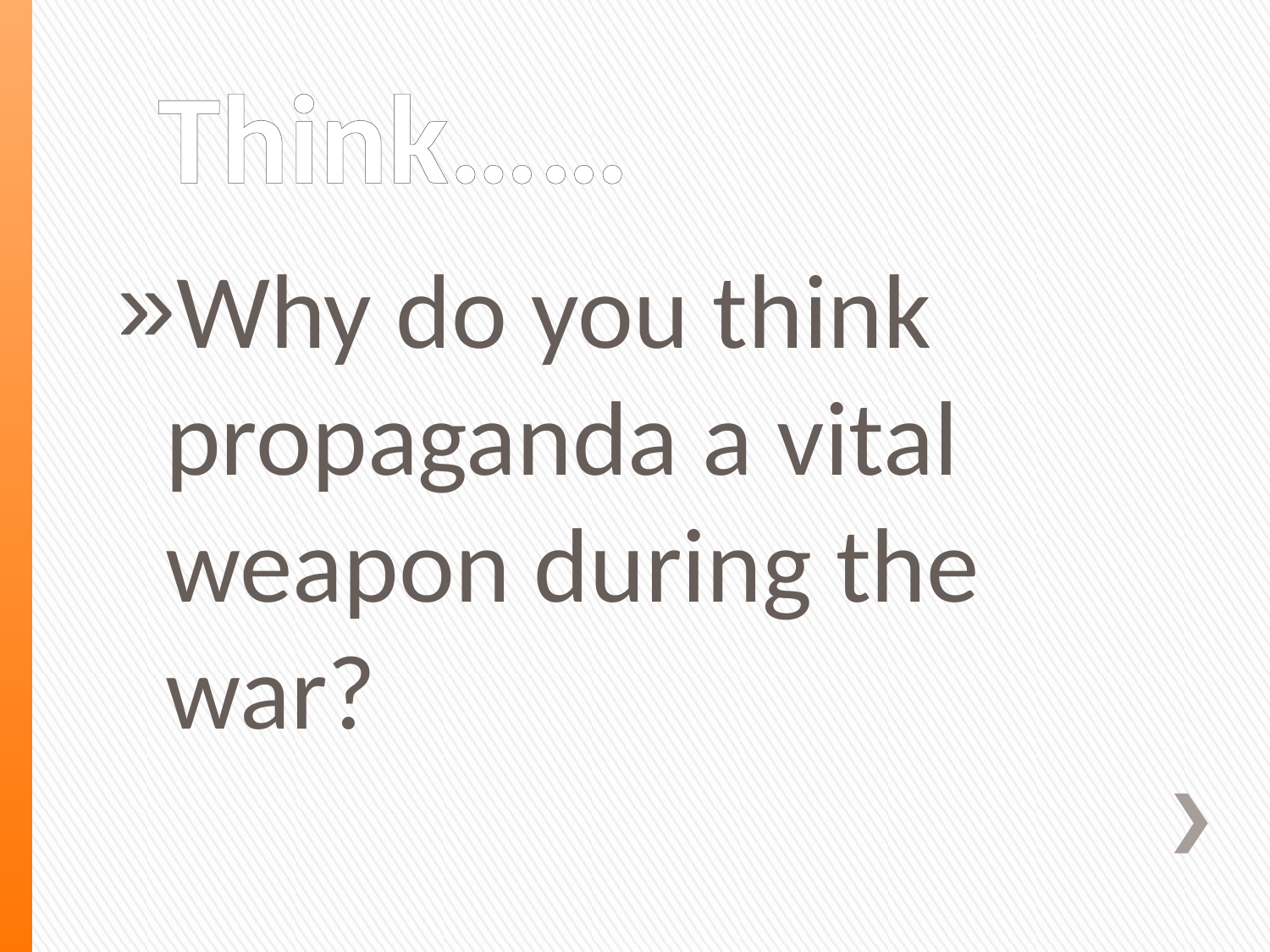

# Think……
Why do you think propaganda a vital weapon during the war?